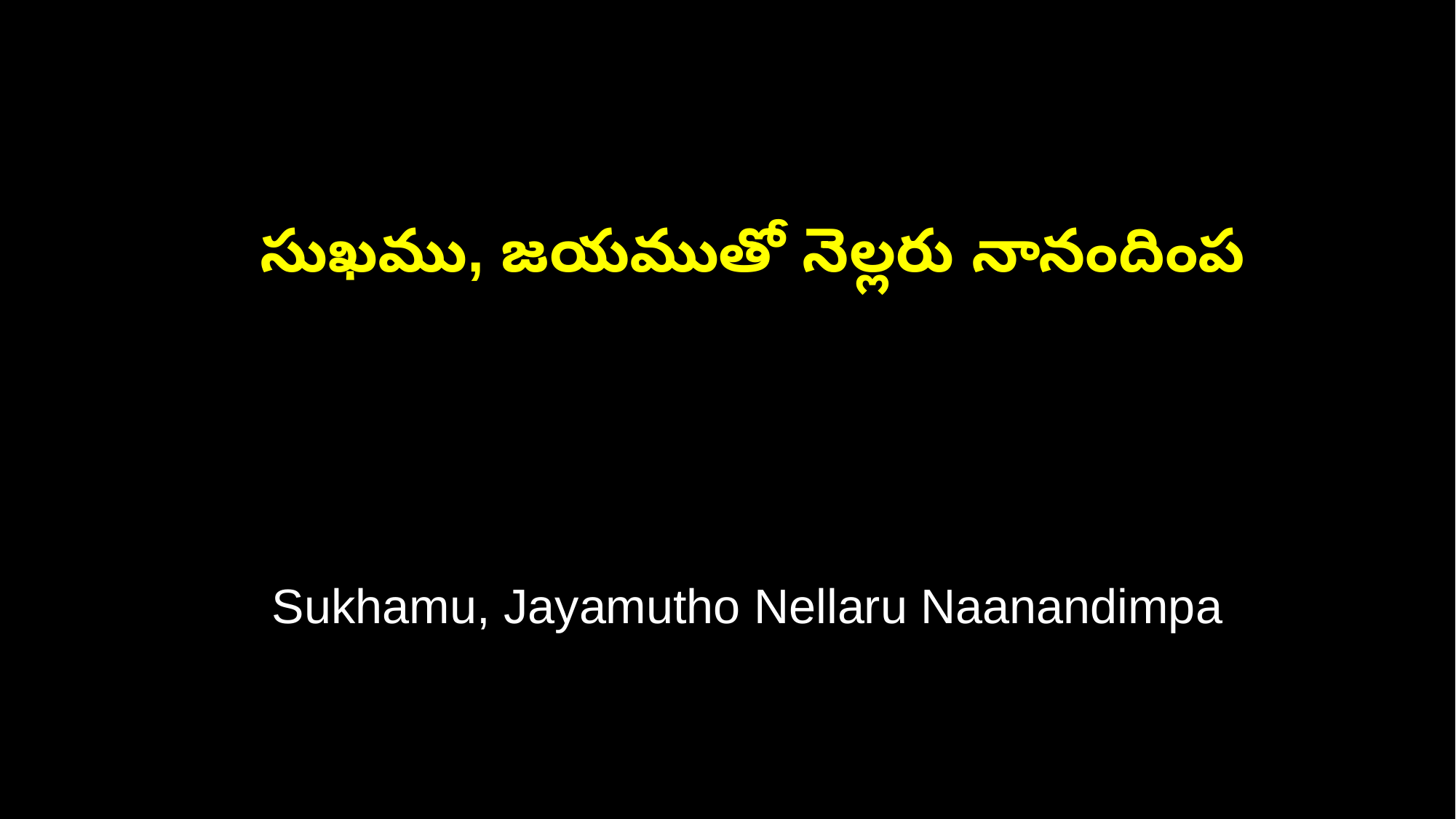

సుఖము, జయముతో నెల్లరు నానందింప
   Sukhamu, Jayamutho Nellaru Naanandimpa